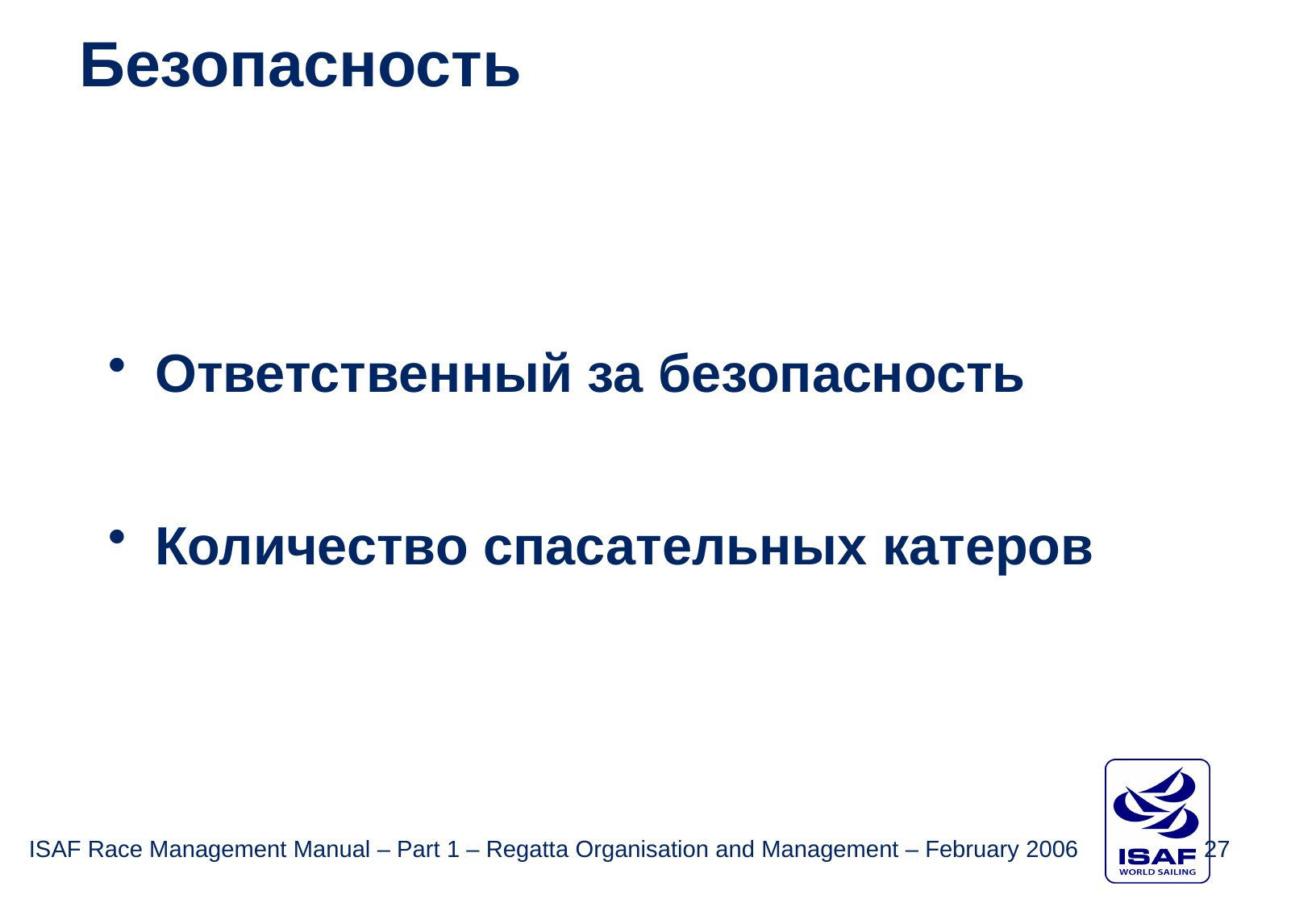

Безопасность

Ответственный за безопасность

Количество спасательных катеров